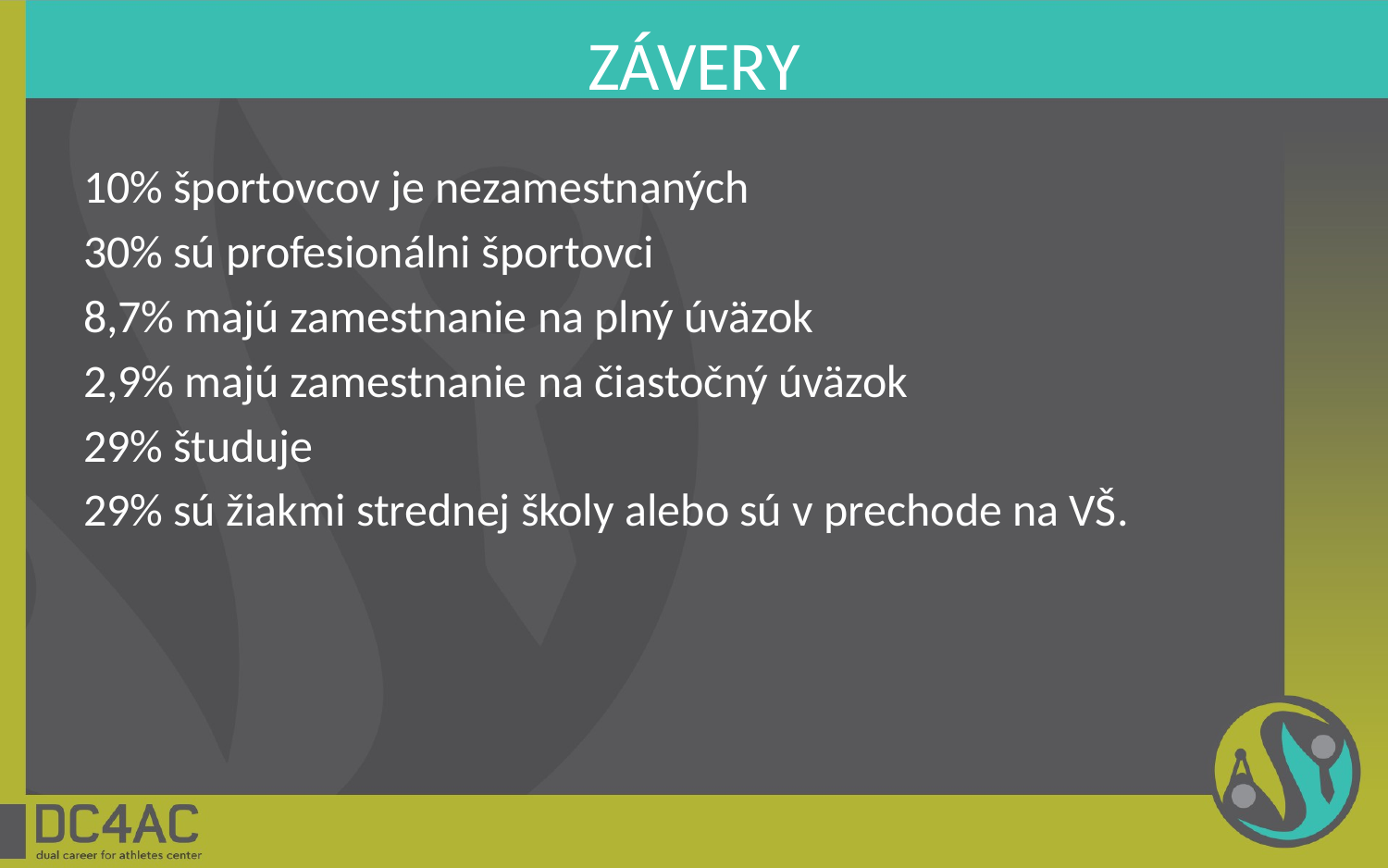

# ZÁVERY
10% športovcov je nezamestnaných
30% sú profesionálni športovci
8,7% majú zamestnanie na plný úväzok
2,9% majú zamestnanie na čiastočný úväzok
29% študuje
29% sú žiakmi strednej školy alebo sú v prechode na VŠ.